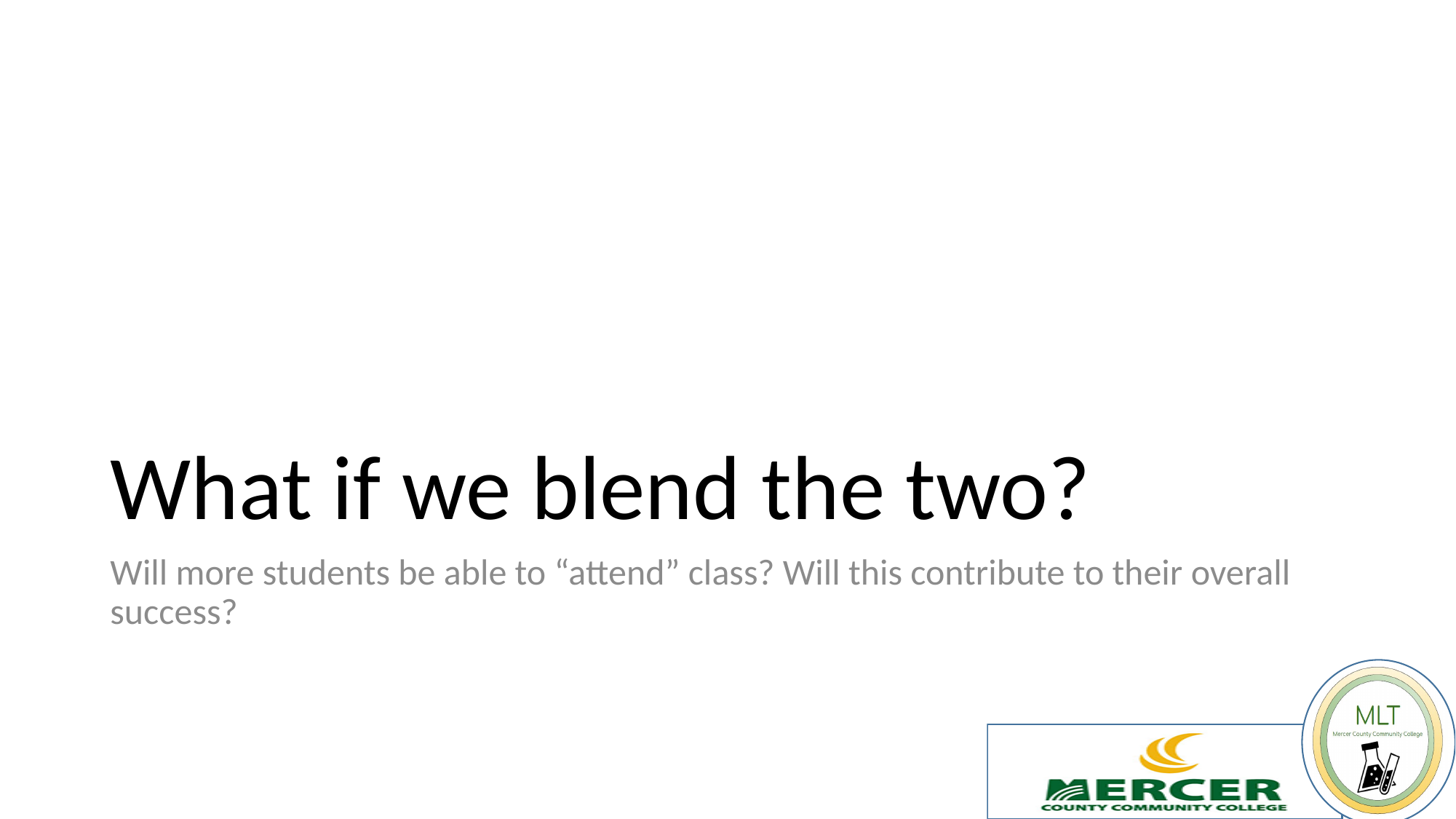

# What if we blend the two?
Will more students be able to “attend” class? Will this contribute to their overall success?